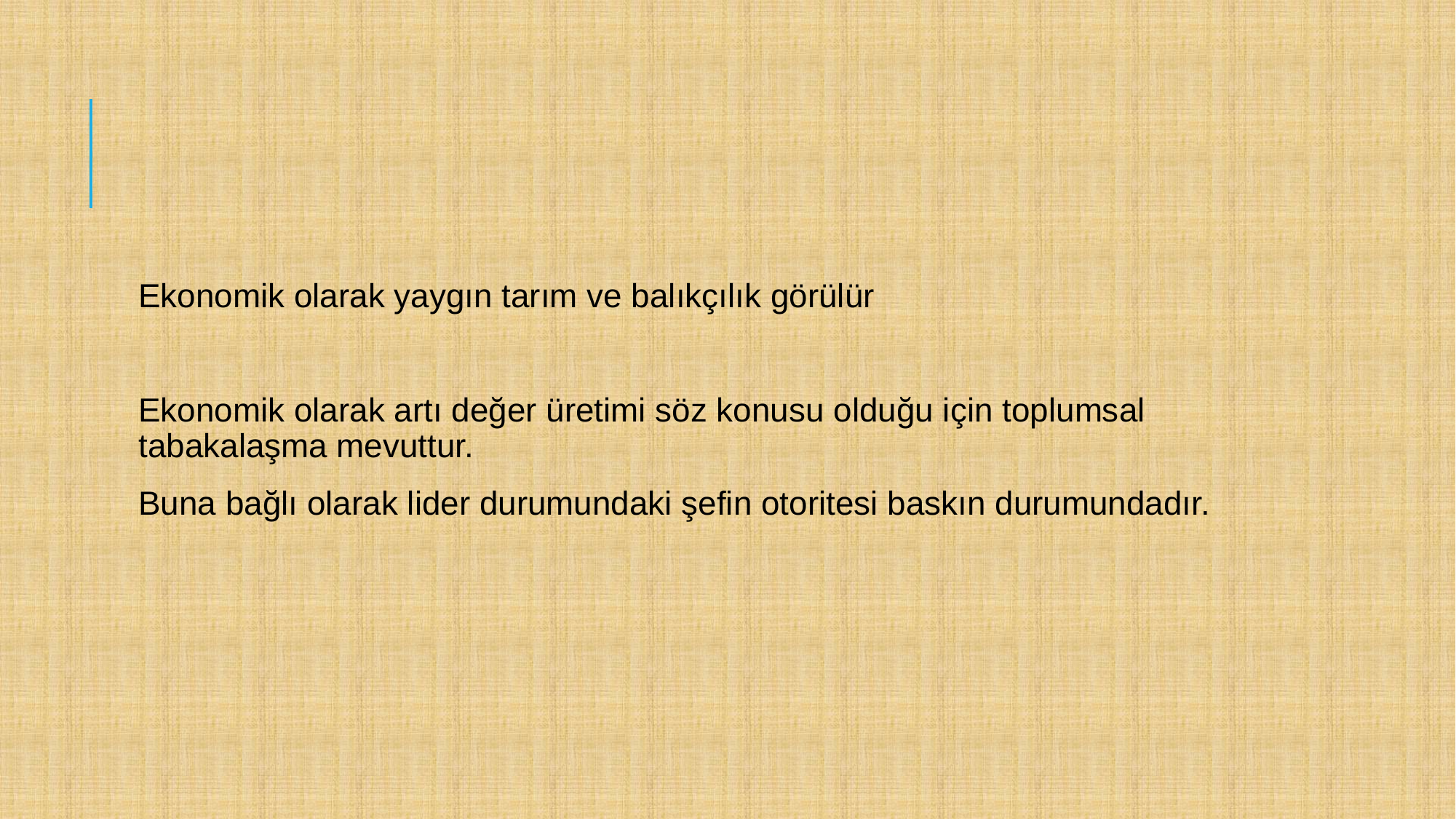

#
Ekonomik olarak yaygın tarım ve balıkçılık görülür

Ekonomik olarak artı değer üretimi söz konusu olduğu için toplumsal tabakalaşma mevuttur.
Buna bağlı olarak lider durumundaki şefin otoritesi baskın durumundadır.